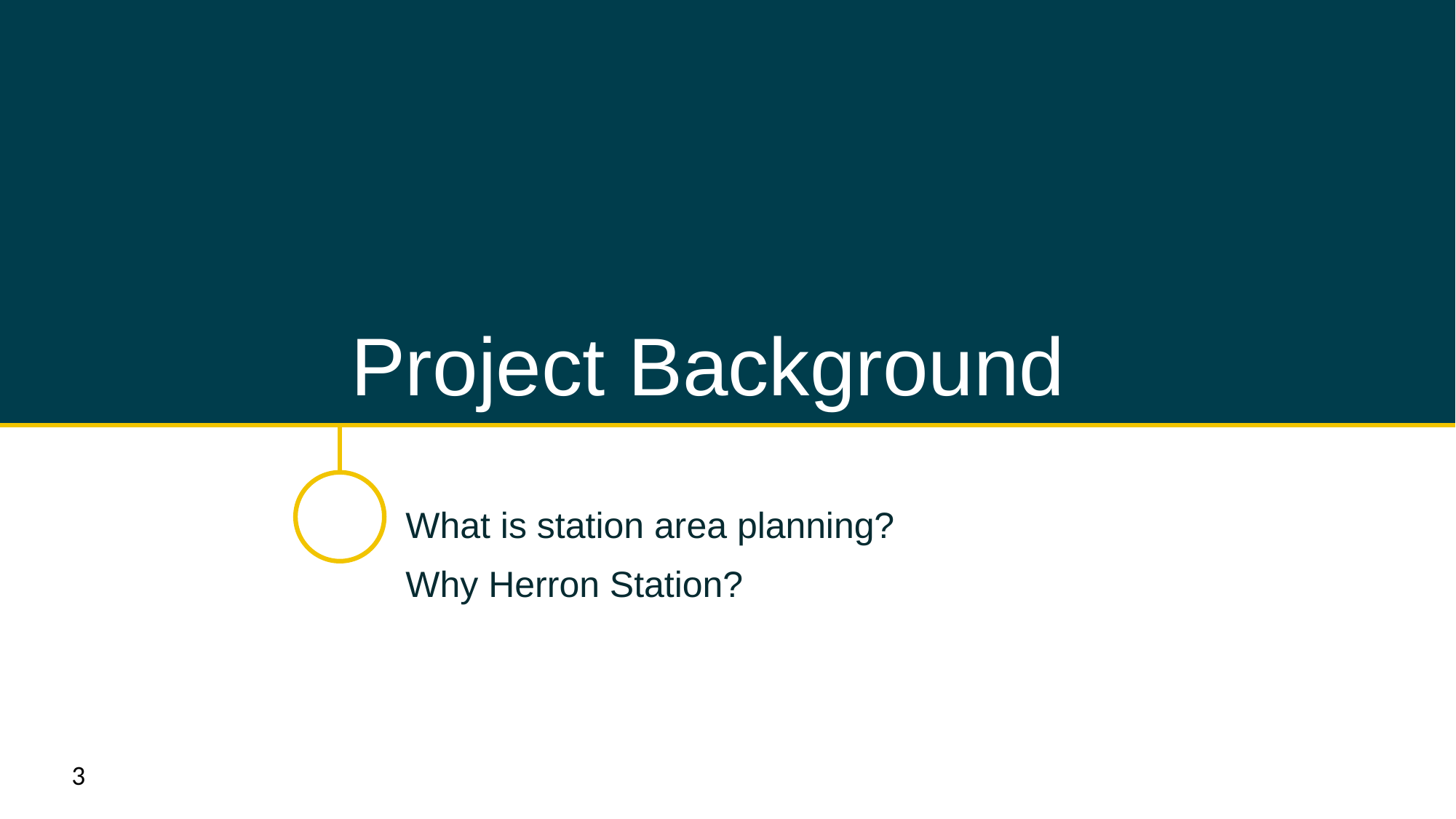

# Project Background
What is station area planning?
Why Herron Station?
3